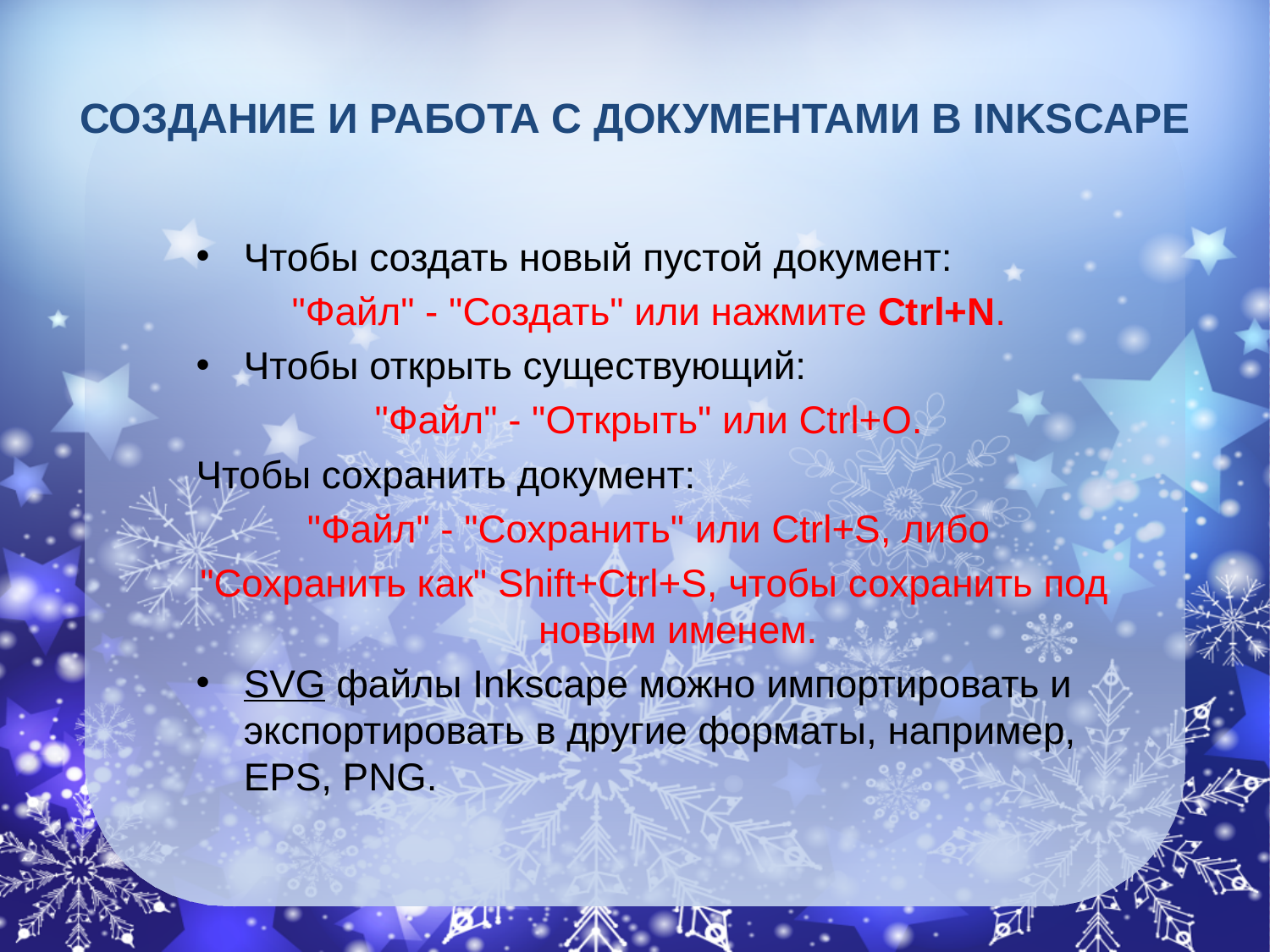

# Создание и работа с документами в inkscape

Чтобы создать новый пустой документ:
"Файл" - "Создать" или нажмите Ctrl+N.
Чтобы открыть существующий:
"Файл" - "Открыть" или Ctrl+O.
Чтобы сохранить документ:
"Файл" - "Сохранить" или Ctrl+S, либо
"Сохранить как" Shift+Ctrl+S, чтобы сохранить под новым именем.
SVG файлы Inkscape можно импортировать и экспортировать в другие форматы, например, EPS, PNG.